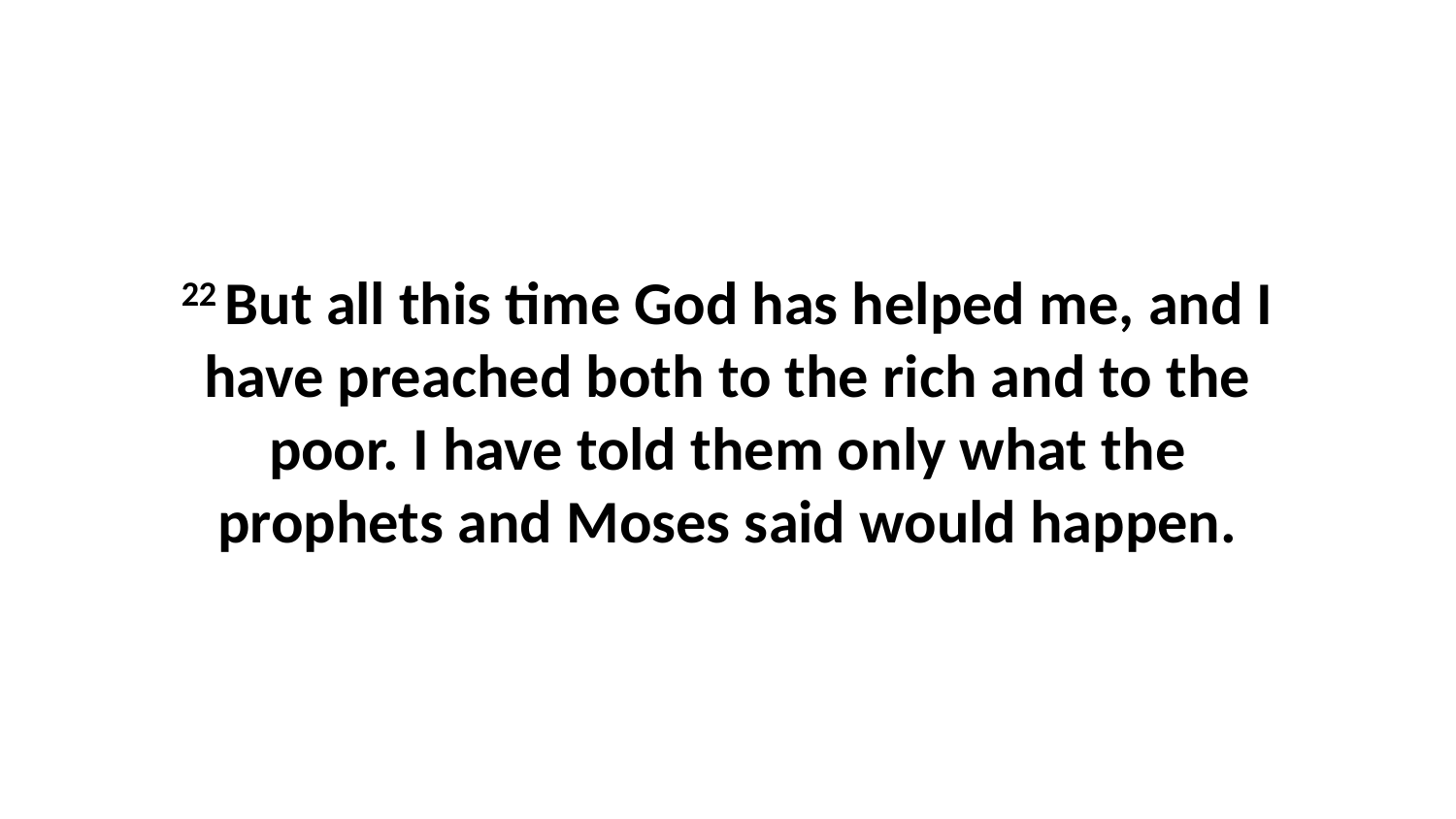

22 But all this time God has helped me, and I have preached both to the rich and to the poor. I have told them only what the prophets and Moses said would happen.